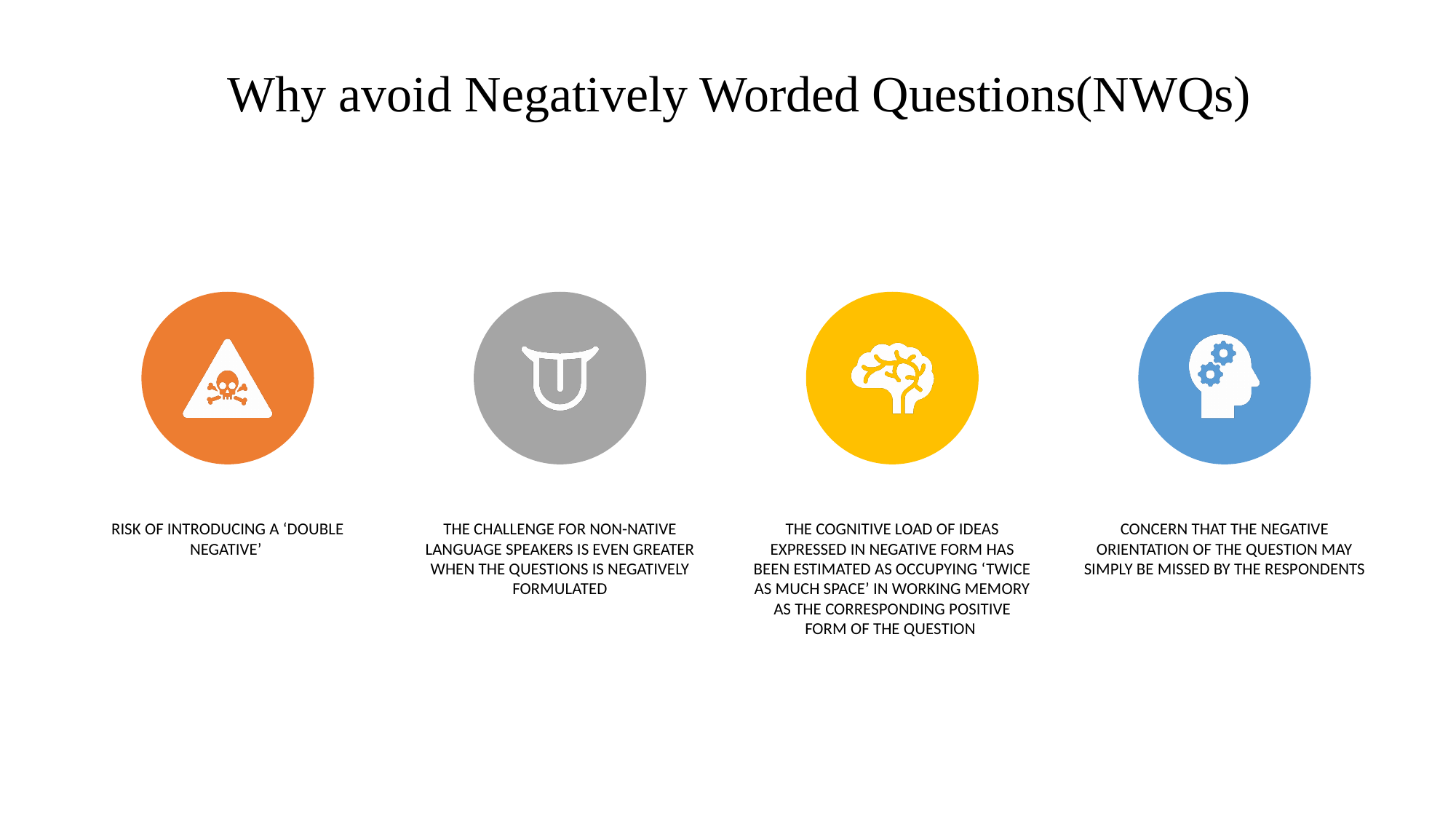

# Why avoid Negatively Worded Questions(NWQs)

RISK OF INTRODUCING A ‘DOUBLE NEGATIVE’

THE CHALLENGE FOR NON-NATIVE LANGUAGE SPEAKERS IS EVEN GREATER WHEN THE QUESTIONS IS NEGATIVELY FORMULATED

THE COGNITIVE LOAD OF IDEAS EXPRESSED IN NEGATIVE FORM HAS BEEN ESTIMATED AS OCCUPYING ‘TWICE AS MUCH SPACE’ IN WORKING MEMORY AS THE CORRESPONDING POSITIVE FORM OF THE QUESTION

CONCERN THAT THE NEGATIVE ORIENTATION OF THE QUESTION MAY SIMPLY BE MISSED BY THE RESPONDENTS